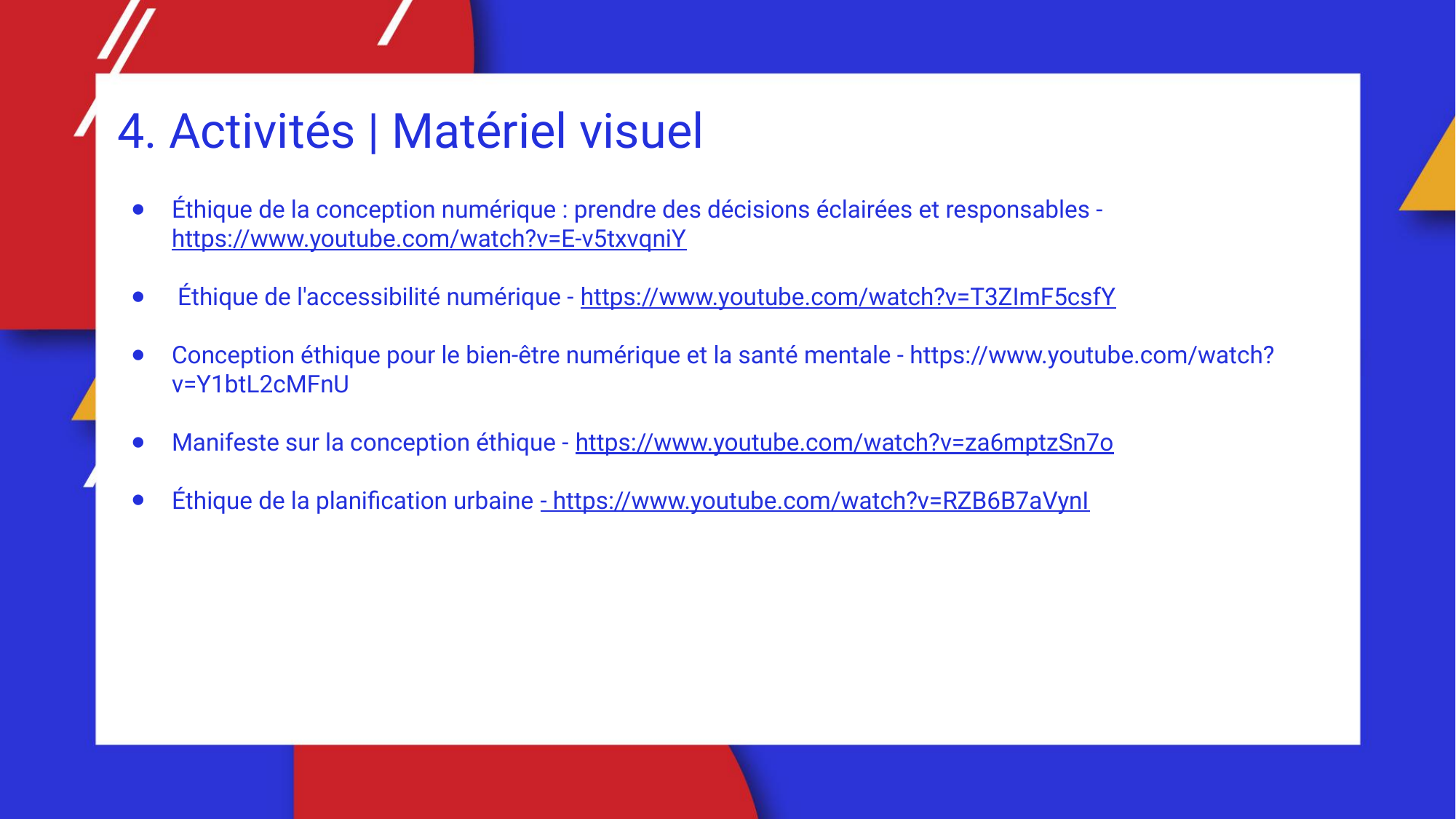

4. Activités | Matériel visuel

Éthique de la conception numérique : prendre des décisions éclairées et responsables - https://www.youtube.com/watch?v=E-v5txvqniY

 Éthique de l'accessibilité numérique - https://www.youtube.com/watch?v=T3ZImF5csfY

Conception éthique pour le bien-être numérique et la santé mentale - https://www.youtube.com/watch?v=Y1btL2cMFnU

Manifeste sur la conception éthique - https://www.youtube.com/watch?v=za6mptzSn7o

Éthique de la planification urbaine - https://www.youtube.com/watch?v=RZB6B7aVynI